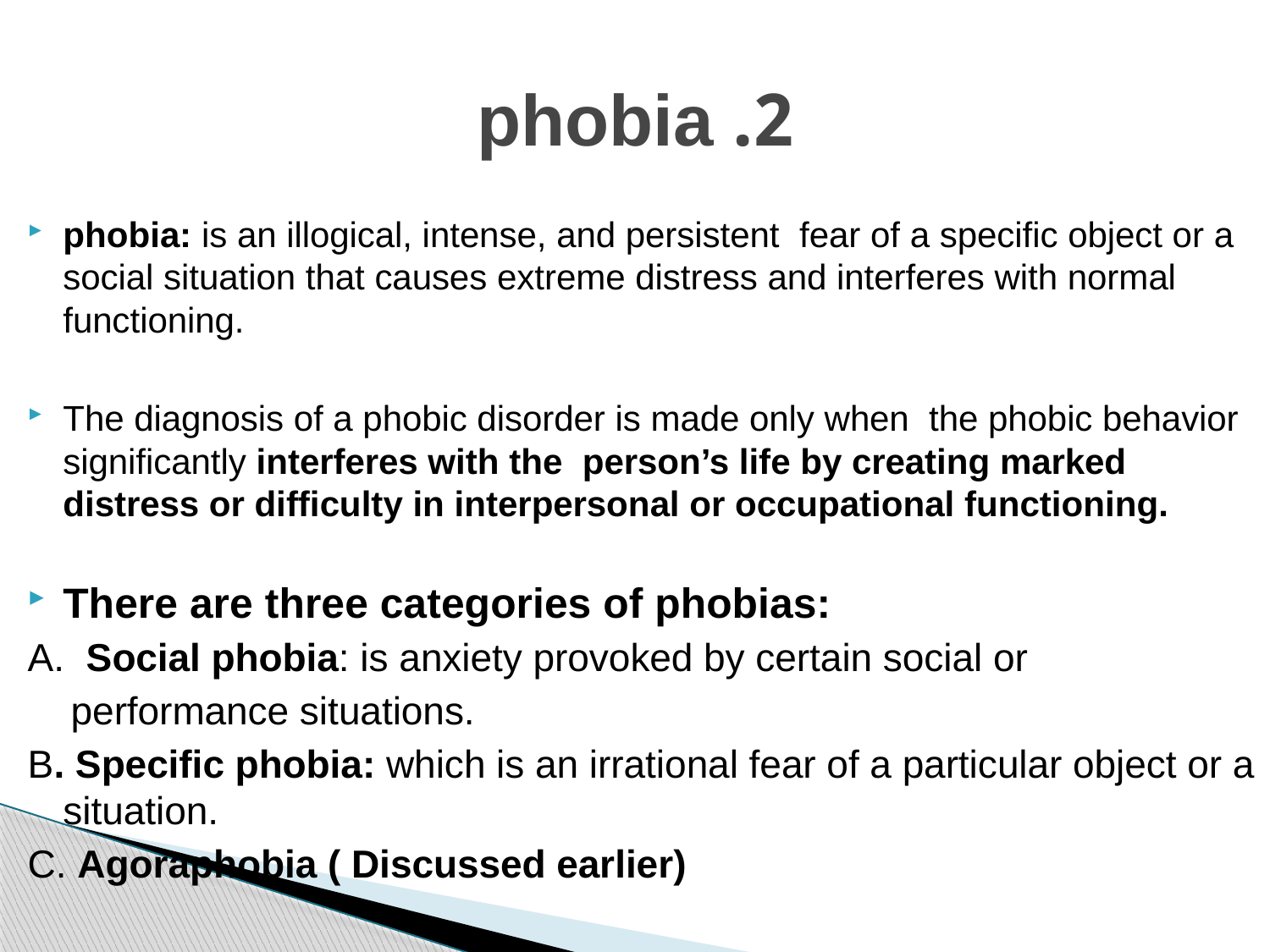

# 2. phobia
phobia: is an illogical, intense, and persistent  fear of a specific object or a social situation that causes extreme distress and interferes with normal functioning.

The diagnosis of a phobic disorder is made only when  the phobic behavior significantly interferes with the  person’s life by creating marked distress or difficulty in interpersonal or occupational functioning.

There are three categories of phobias:
A.  Social phobia: is anxiety provoked by certain social or
    performance situations.
B. Specific phobia: which is an irrational fear of a particular object or a situation.
C. Agoraphobia ( Discussed earlier)